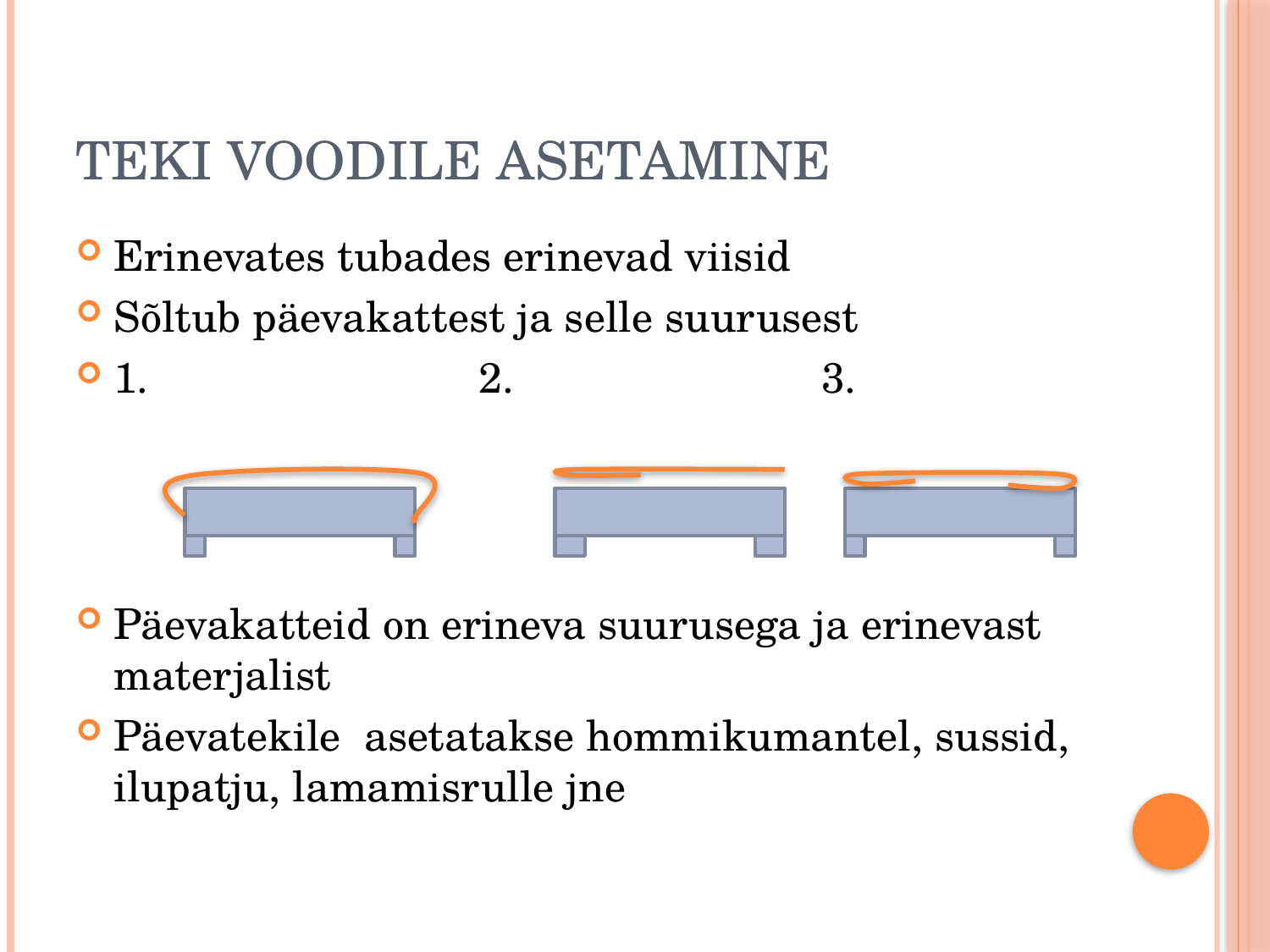

# Teki voodile asetamine
Erinevates tubades erinevad viisid
Sõltub päevakattest ja selle suurusest
1.                            2.                          3.

Päevakatteid on erineva suurusega ja erinevast materjalist
Päevatekile  asetatakse hommikumantel, sussid, ilupatju, lamamisrulle jne